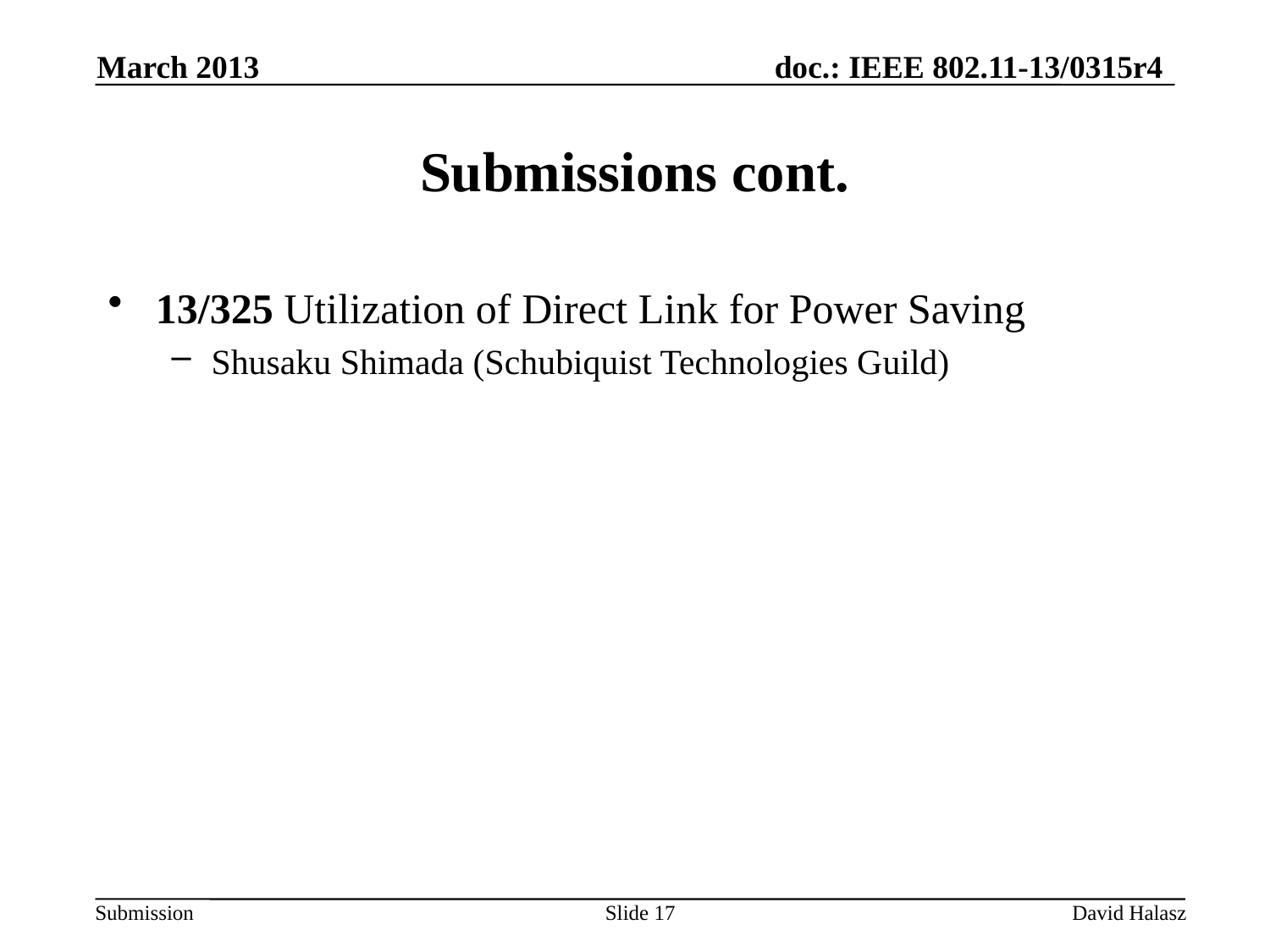

March 2013
# Submissions cont.
13/325 Utilization of Direct Link for Power Saving
Shusaku Shimada (Schubiquist Technologies Guild)
Slide 17
David Halasz